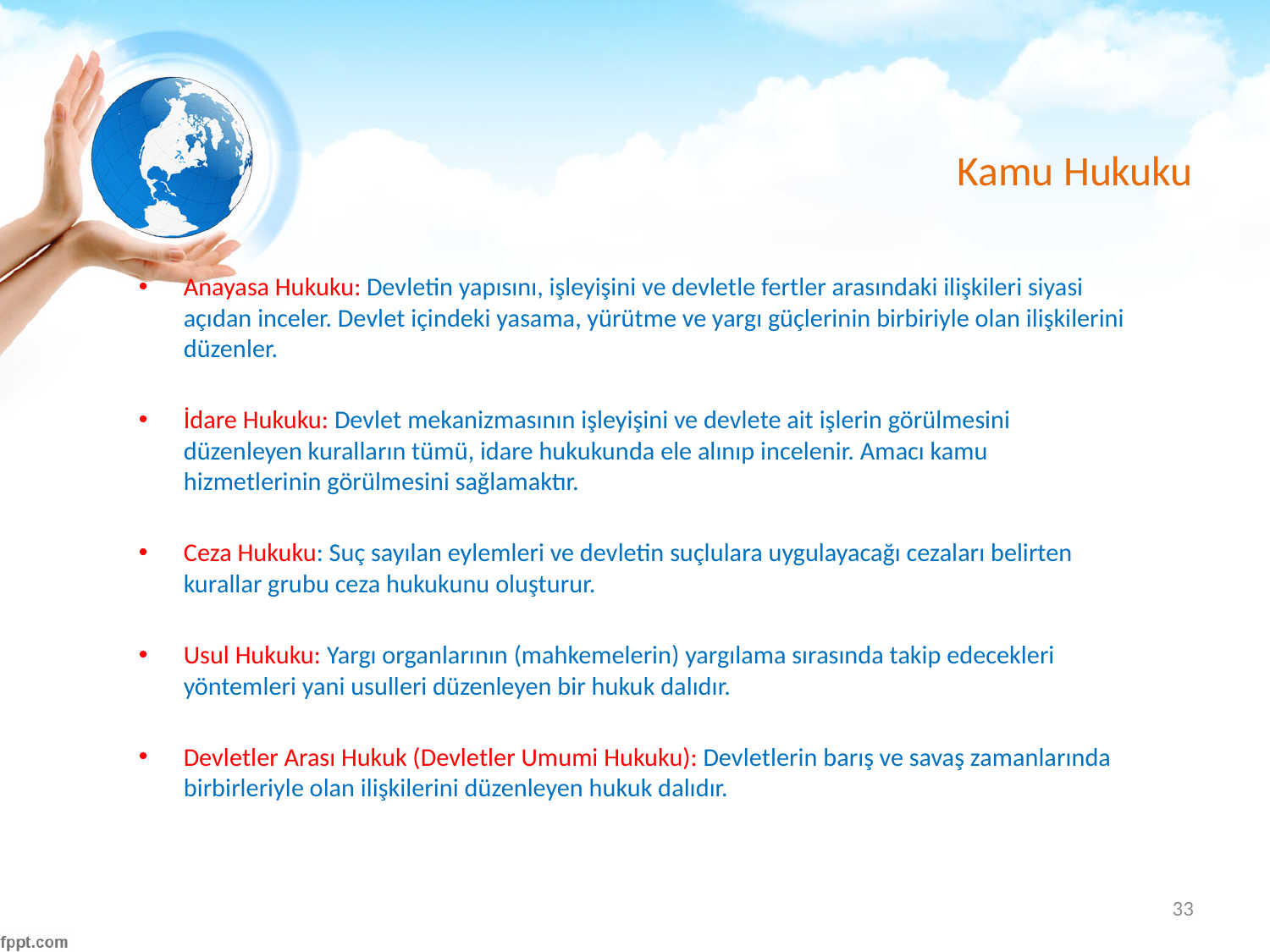

# Kamu Hukuku
Anayasa Hukuku: Devletin yapısını, işleyişini ve devletle fertler arasındaki ilişkileri siyasi açıdan inceler. Devlet içindeki yasama, yürütme ve yargı güçlerinin birbiriyle olan ilişkilerini düzenler.

İdare Hukuku: Devlet mekanizmasının işleyişini ve devlete ait işlerin görülmesini düzenleyen kuralların tümü, idare hukukunda ele alınıp incelenir. Amacı kamu hizmetlerinin görülmesini sağlamaktır.

Ceza Hukuku: Suç sayılan eylemleri ve devletin suçlulara uygulayacağı cezaları belirten kurallar grubu ceza hukukunu oluşturur.

Usul Hukuku: Yargı organlarının (mahkemelerin) yargılama sırasında takip edecekleri yöntemleri yani usulleri düzenleyen bir hukuk dalıdır.

Devletler Arası Hukuk (Devletler Umumi Hukuku): Devletlerin barış ve savaş zamanlarında birbirleriyle olan ilişkilerini düzenleyen hukuk dalıdır.
33